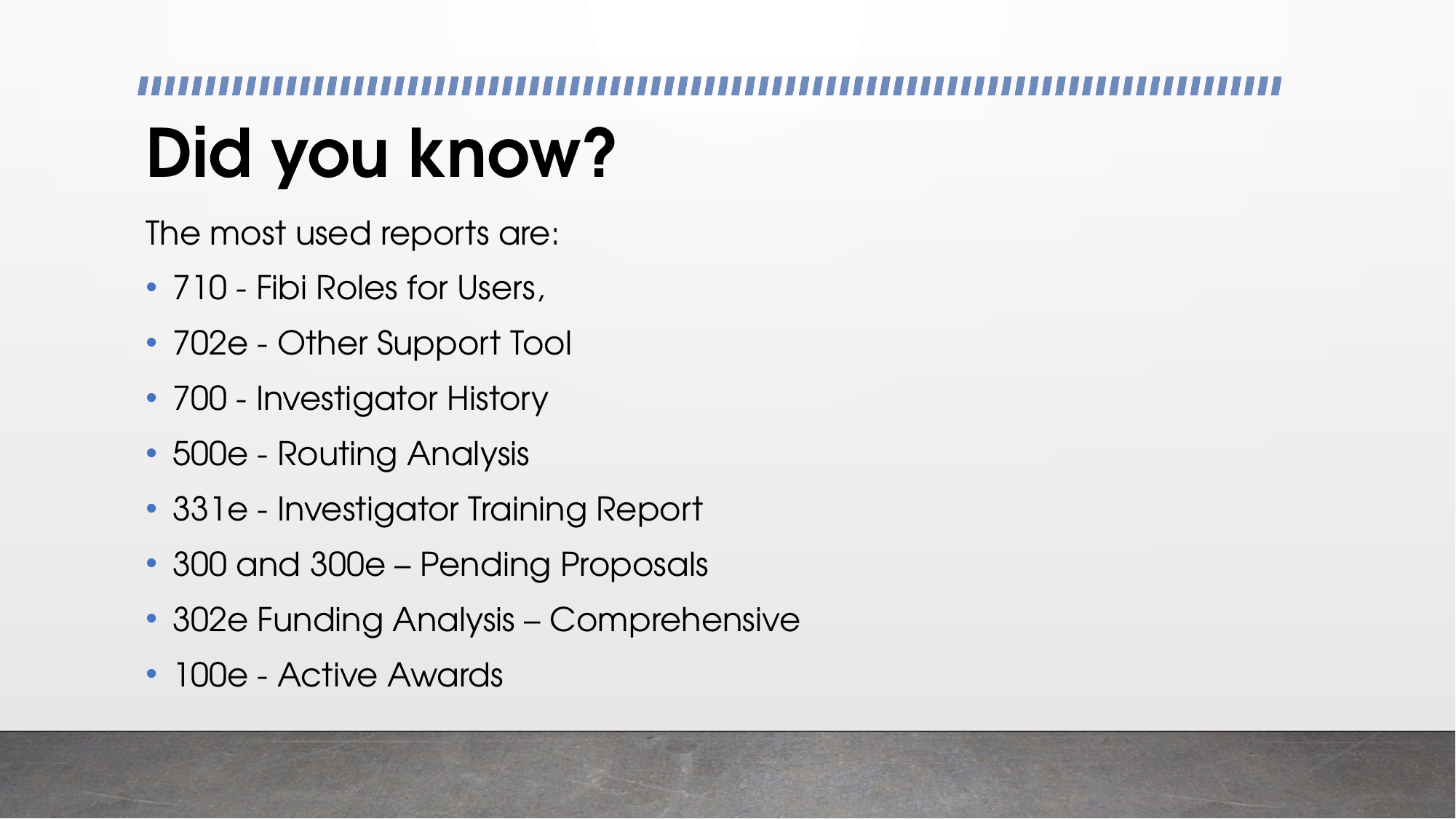

# Did you know?
The most used reports are:
710 - Fibi Roles for Users,
702e - Other Support Tool
700 - Investigator History
500e - Routing Analysis
331e - Investigator Training Report
300 and 300e – Pending Proposals
302e Funding Analysis – Comprehensive
100e - Active Awards